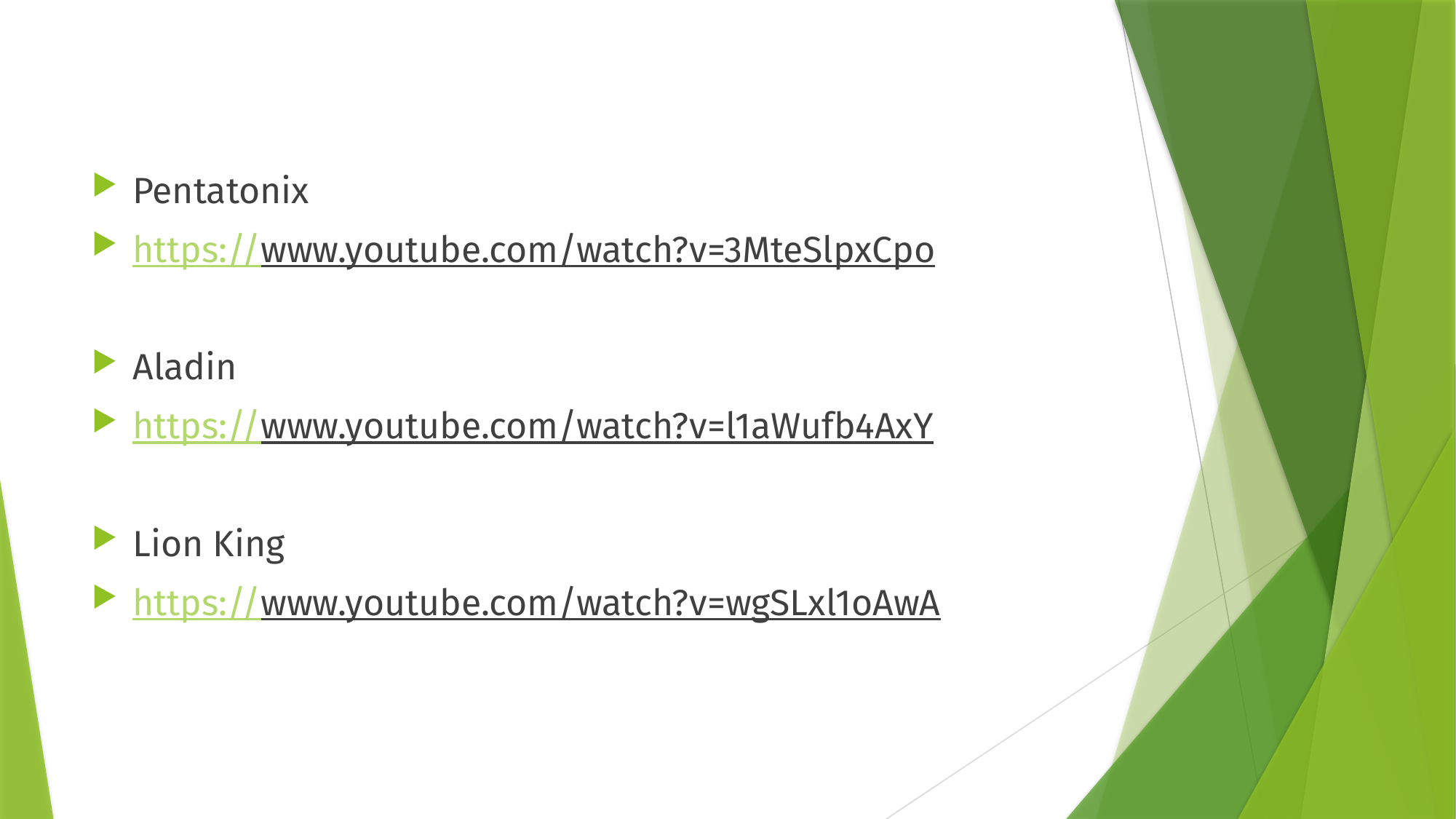

Pentatonix
https://www.youtube.com/watch?v=3MteSlpxCpo

Aladin
https://www.youtube.com/watch?v=l1aWufb4AxY

Lion King
https://www.youtube.com/watch?v=wgSLxl1oAwA